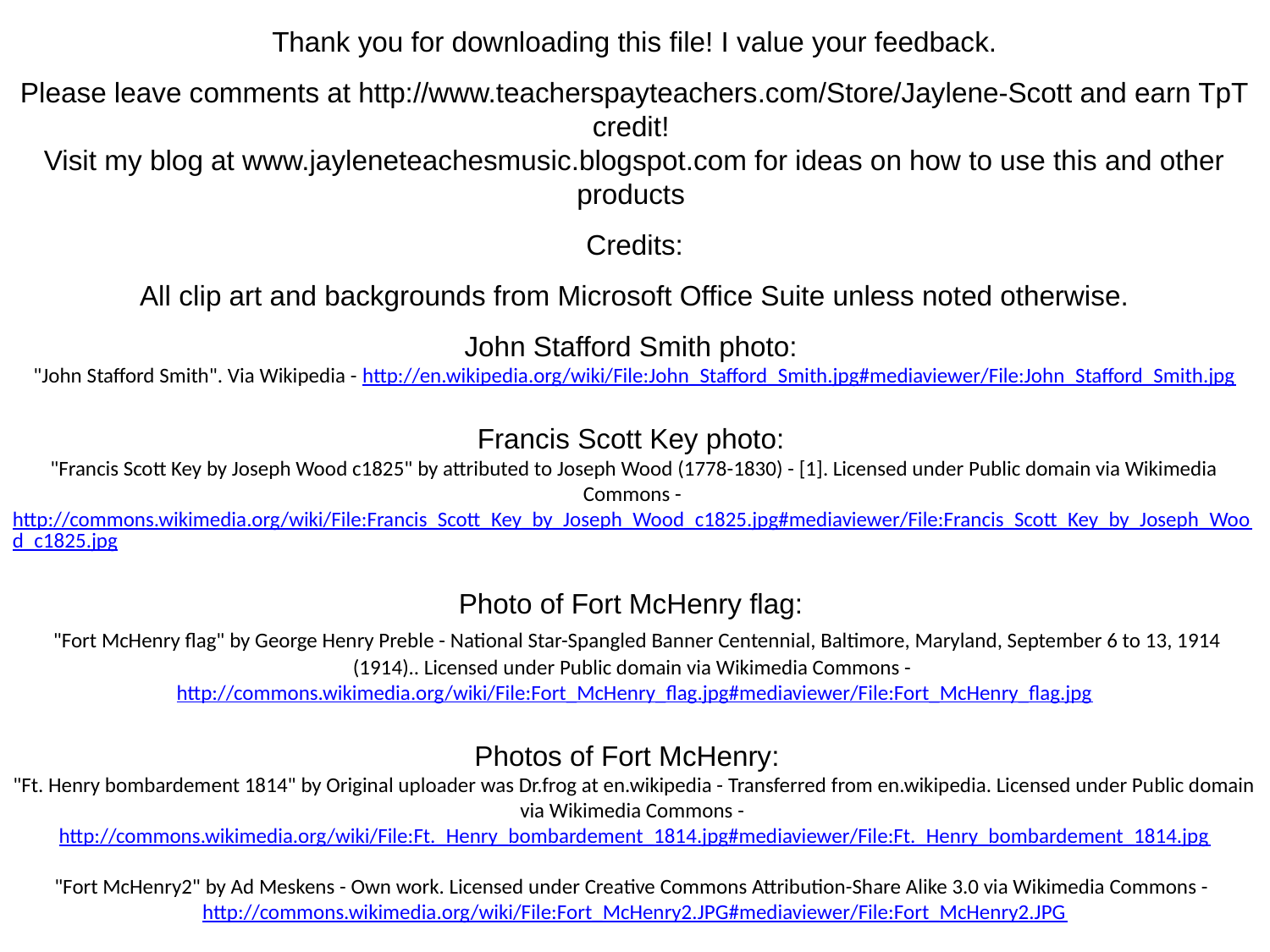

Thank you for downloading this file! I value your feedback.

Please leave comments at http://www.teacherspayteachers.com/Store/Jaylene-Scott and earn TpT credit!
Visit my blog at www.jayleneteachesmusic.blogspot.com for ideas on how to use this and other products

Credits:

All clip art and backgrounds from Microsoft Office Suite unless noted otherwise.
John Stafford Smith photo:
"John Stafford Smith". Via Wikipedia - http://en.wikipedia.org/wiki/File:John_Stafford_Smith.jpg#mediaviewer/File:John_Stafford_Smith.jpg

Francis Scott Key photo:
"Francis Scott Key by Joseph Wood c1825" by attributed to Joseph Wood (1778-1830) - [1]. Licensed under Public domain via Wikimedia Commons - http://commons.wikimedia.org/wiki/File:Francis_Scott_Key_by_Joseph_Wood_c1825.jpg#mediaviewer/File:Francis_Scott_Key_by_Joseph_Wood_c1825.jpg

Photo of Fort McHenry flag:
 "Fort McHenry flag" by George Henry Preble - National Star-Spangled Banner Centennial, Baltimore, Maryland, September 6 to 13, 1914 (1914).. Licensed under Public domain via Wikimedia Commons - http://commons.wikimedia.org/wiki/File:Fort_McHenry_flag.jpg#mediaviewer/File:Fort_McHenry_flag.jpg

Photos of Fort McHenry:
"Ft. Henry bombardement 1814" by Original uploader was Dr.frog at en.wikipedia - Transferred from en.wikipedia. Licensed under Public domain via Wikimedia Commons - http://commons.wikimedia.org/wiki/File:Ft._Henry_bombardement_1814.jpg#mediaviewer/File:Ft._Henry_bombardement_1814.jpg

"Fort McHenry2" by Ad Meskens - Own work. Licensed under Creative Commons Attribution-Share Alike 3.0 via Wikimedia Commons - http://commons.wikimedia.org/wiki/File:Fort_McHenry2.JPG#mediaviewer/File:Fort_McHenry2.JPG